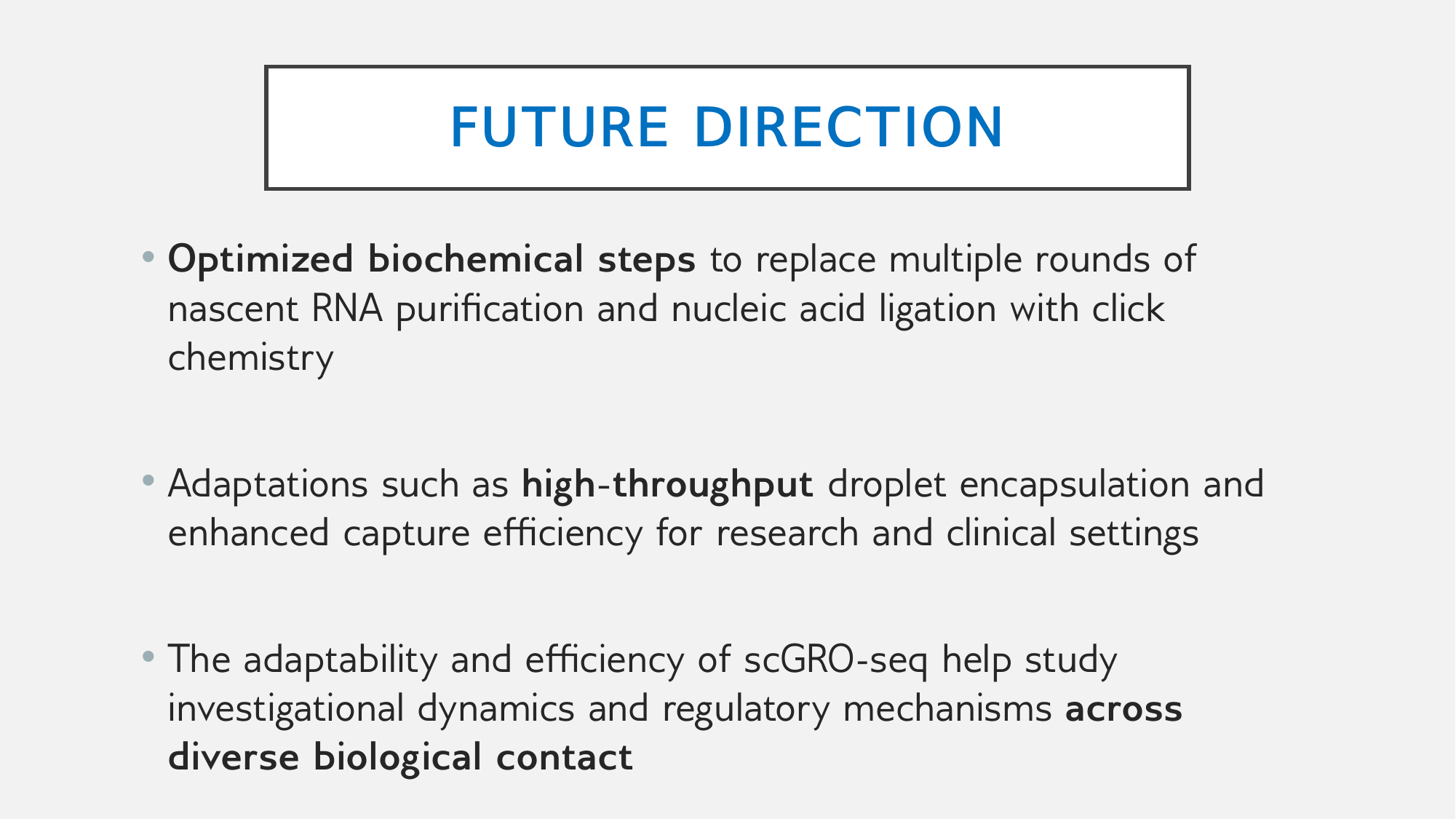

# Future direction
Optimized biochemical steps to replace multiple rounds of nascent RNA purification and nucleic acid ligation with click chemistry

Adaptations such as high-throughput droplet encapsulation and enhanced capture efficiency for research and clinical settings

The adaptability and efficiency of scGRO-seq help study investigational dynamics and regulatory mechanisms across diverse biological contact